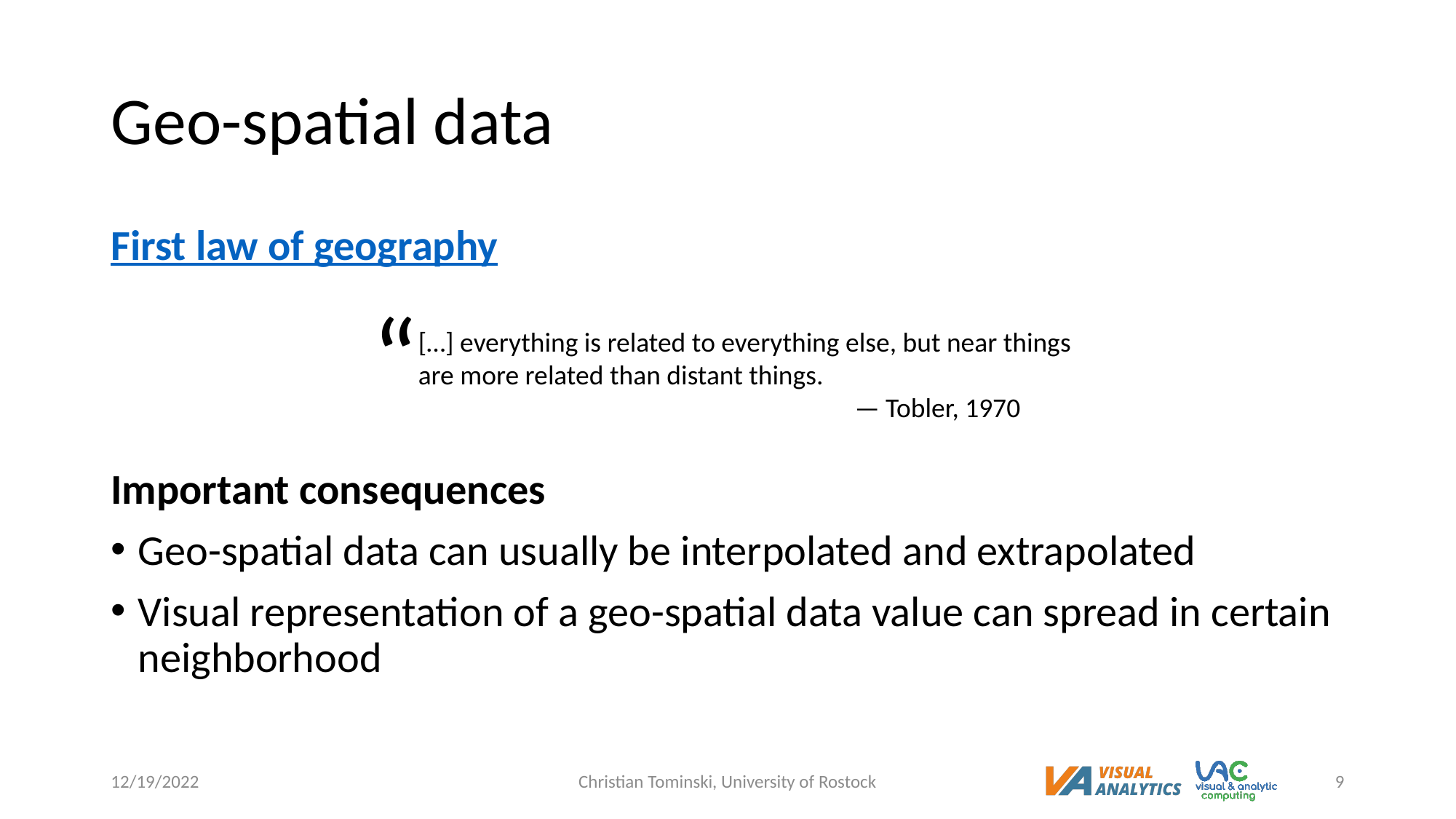

# Geo-spatial data
First law of geography

Important consequences
Geo-spatial data can usually be interpolated and extrapolated
Visual representation of a geo-spatial data value can spread in certain neighborhood
“
[…] everything is related to everything else, but near things
are more related than distant things.
				— Tobler, 1970
12/19/2022
Christian Tominski, University of Rostock
9